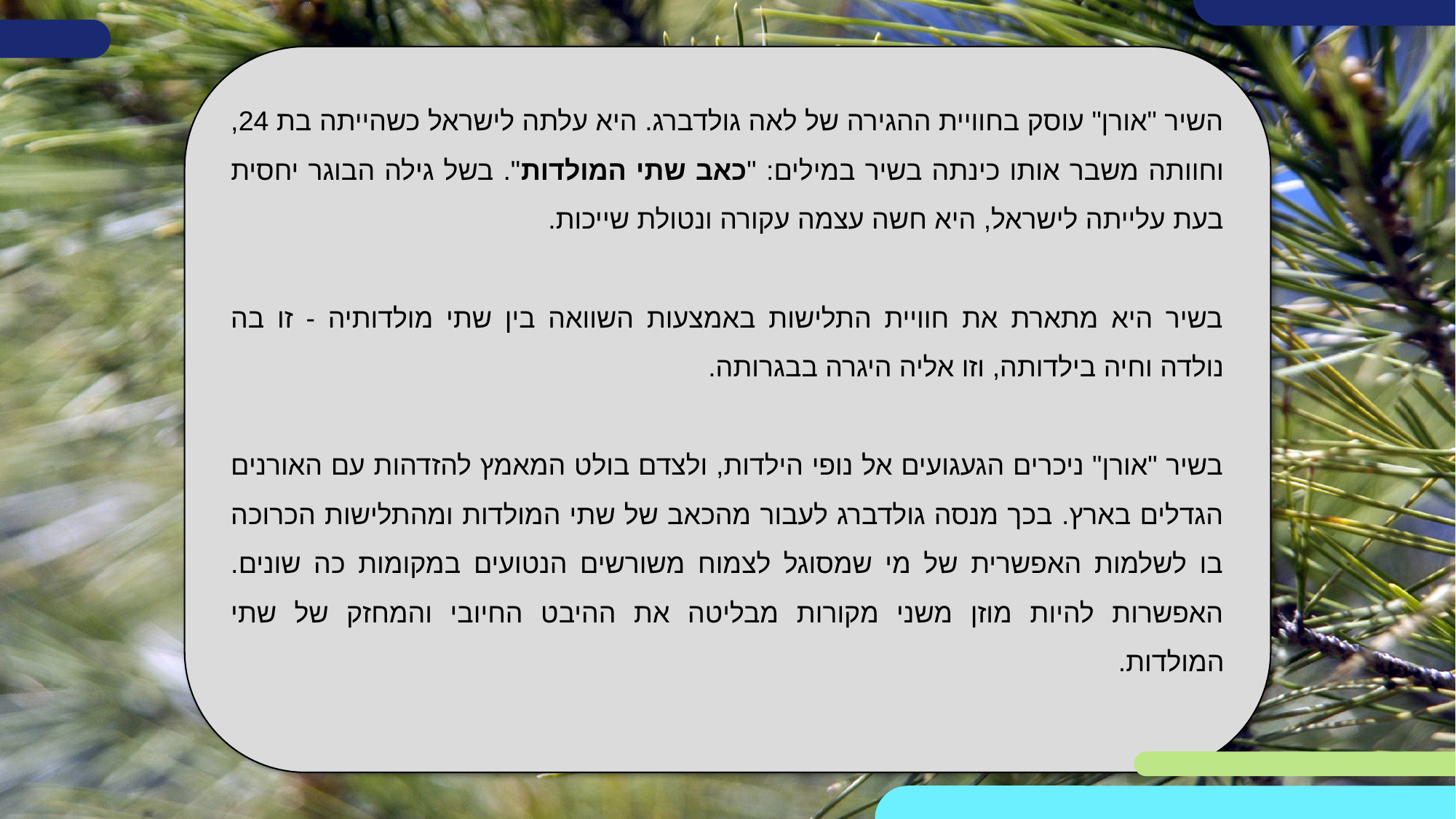

השיר "אורן" עוסק בחוויית ההגירה של לאה גולדברג. היא עלתה לישראל כשהייתה בת 24, וחוותה משבר אותו כינתה בשיר במילים: "כאב שתי המולדות". בשל גילה הבוגר יחסית בעת עלייתה לישראל, היא חשה עצמה עקורה ונטולת שייכות.

בשיר היא מתארת את חוויית התלישות באמצעות השוואה בין שתי מולדותיה - זו בה נולדה וחיה בילדותה, וזו אליה היגרה בבגרותה.

בשיר "אורן" ניכרים הגעגועים אל נופי הילדות, ולצדם בולט המאמץ להזדהות עם האורנים הגדלים בארץ. בכך מנסה גולדברג לעבור מהכאב של שתי המולדות ומהתלישות הכרוכה בו לשלמות האפשרית של מי שמסוגל לצמוח משורשים הנטועים במקומות כה שונים. האפשרות להיות מוזן משני מקורות מבליטה את ההיבט החיובי והמחזק של שתי המולדות.